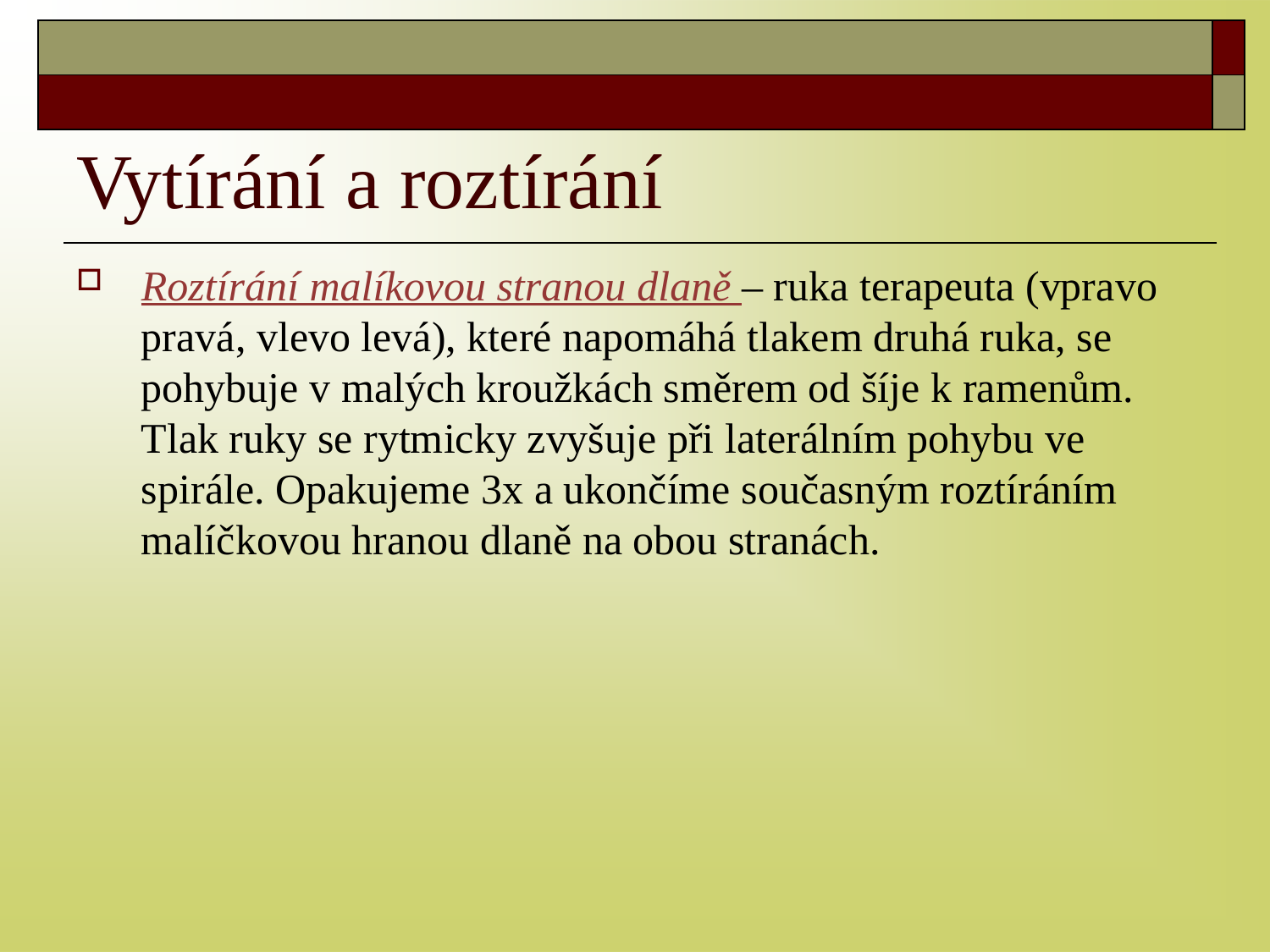

|  |  |
| --- | --- |
|  |  |
# Vytírání a roztírání

Roztírání malíkovou stranou dlaně – ruka terapeuta (vpravo pravá, vlevo levá), které napomáhá tlakem druhá ruka, se pohybuje v malých kroužkách směrem od šíje k ramenům. Tlak ruky se rytmicky zvyšuje při laterálním pohybu ve spirále. Opakujeme 3x a ukončíme současným roztíráním malíčkovou hranou dlaně na obou stranách.